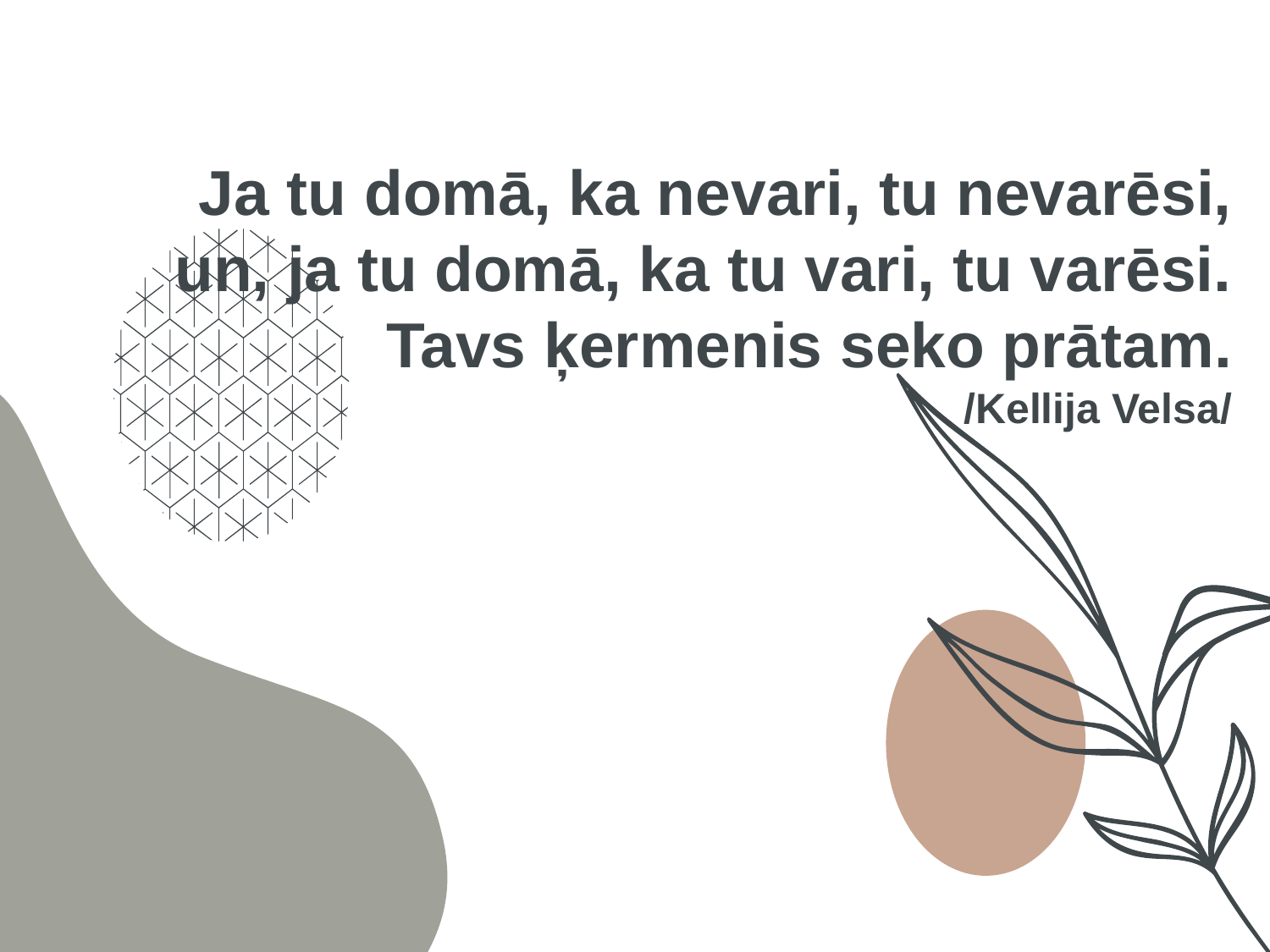

# Ja tu domā, ka nevari, tu nevarēsi, un, ja tu domā, ka tu vari, tu varēsi. Tavs ķermenis seko prātam. /Kellija Velsa/